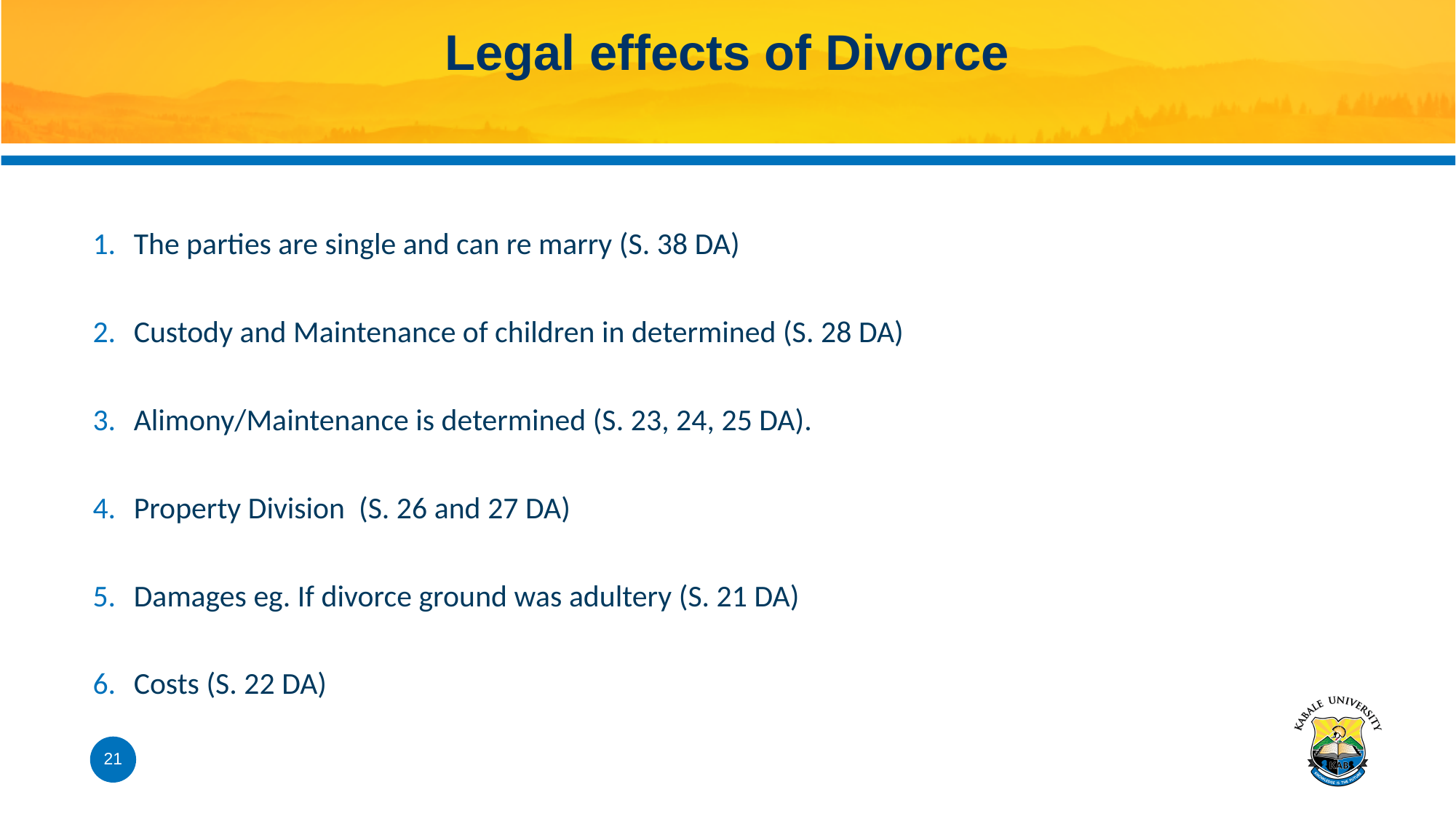

# Legal effects of Divorce

The parties are single and can re marry (S. 38 DA)

Custody and Maintenance of children in determined (S. 28 DA)

Alimony/Maintenance is determined (S. 23, 24, 25 DA).

Property Division  (S. 26 and 27 DA)

Damages eg. If divorce ground was adultery (S. 21 DA)

Costs (S. 22 DA)